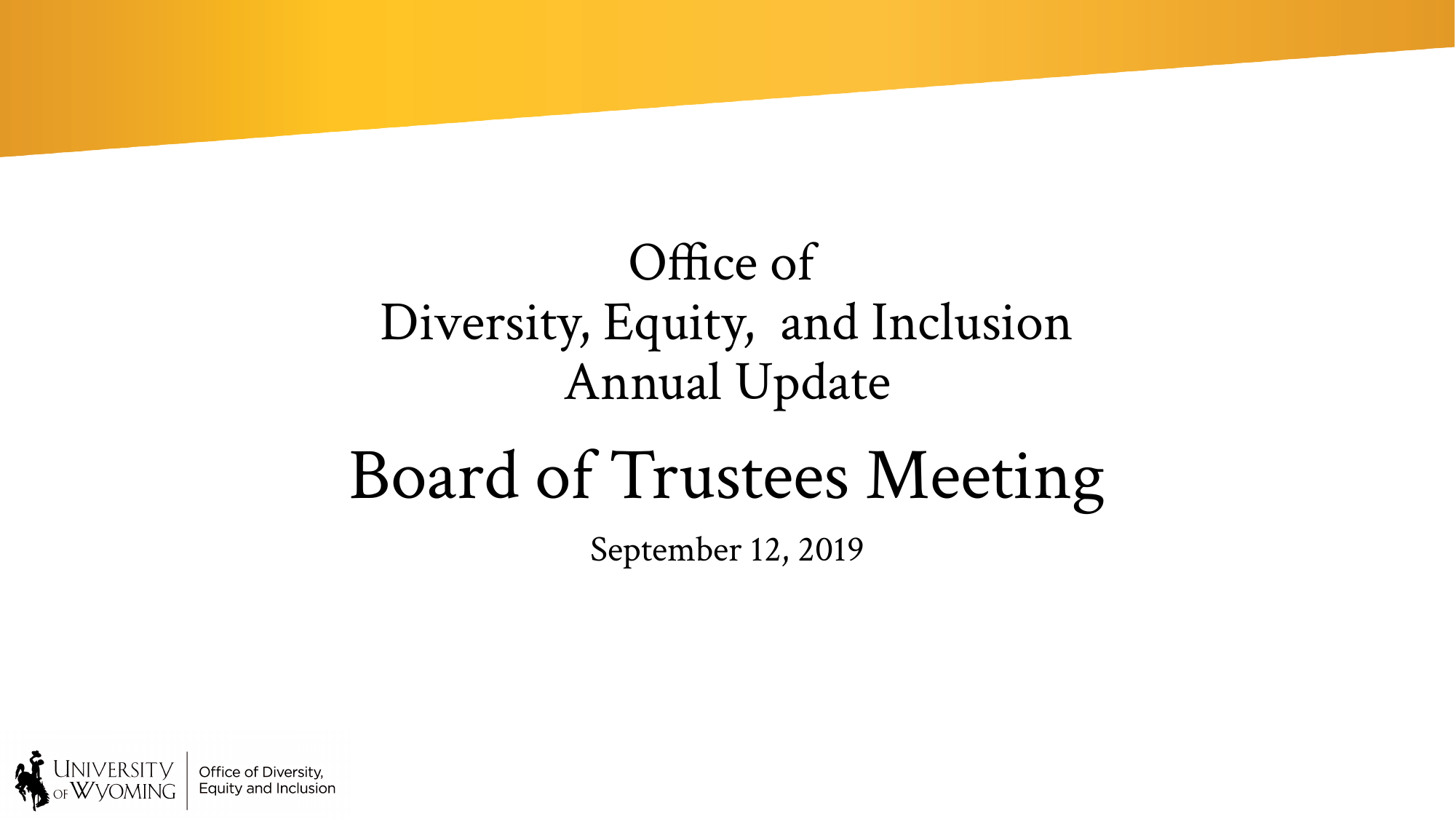

# Office of Diversity, Equity,  and Inclusion Annual Update
Board of Trustees Meeting
September 12, 2019